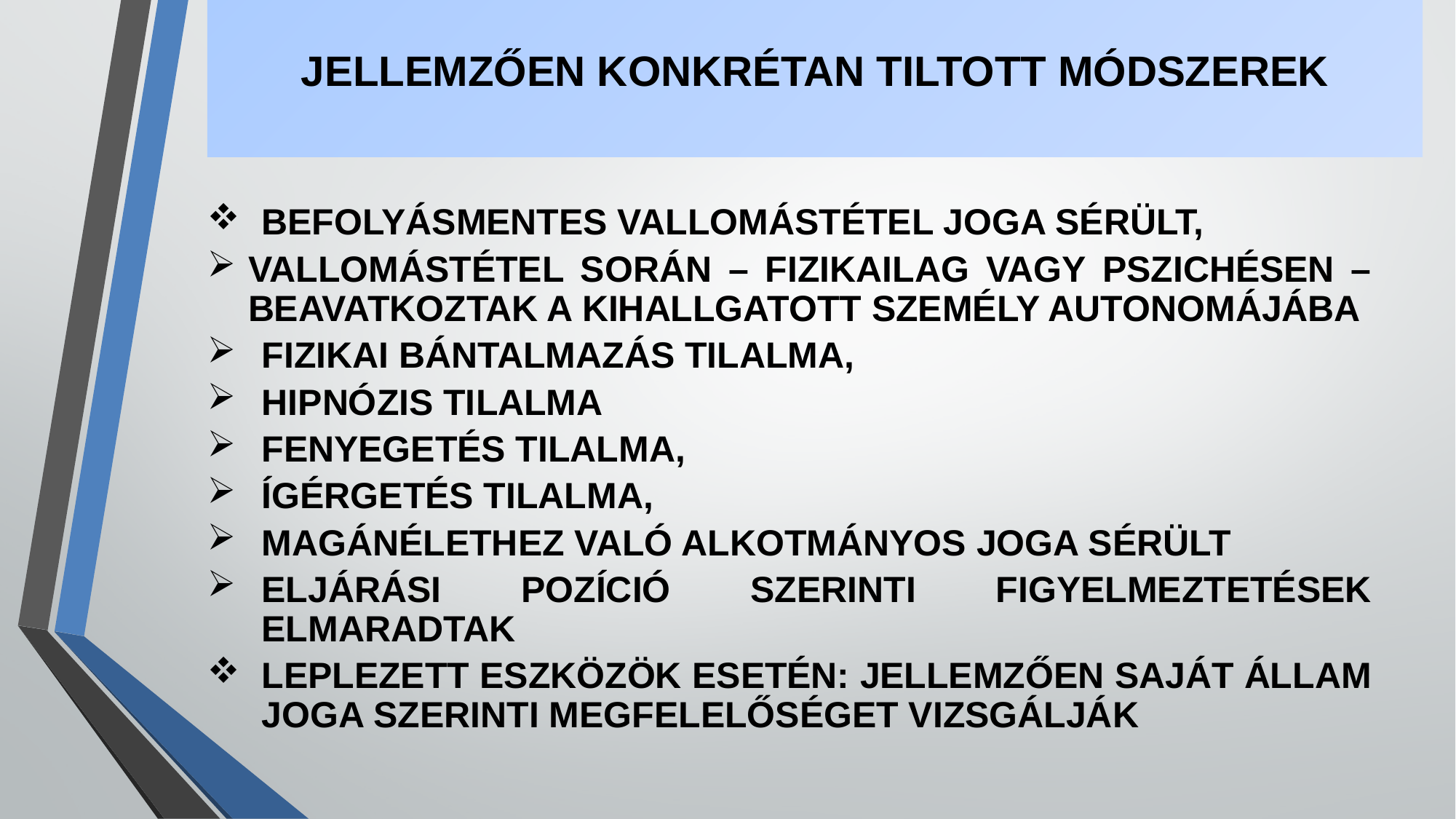

# JELLEMZŐEN KONKRÉTAN TILTOTT MÓDSZEREK
BEFOLYÁSMENTES VALLOMÁSTÉTEL JOGA SÉRÜLT,
VALLOMÁSTÉTEL SORÁN – FIZIKAILAG VAGY PSZICHÉSEN – BEAVATKOZTAK A KIHALLGATOTT SZEMÉLY AUTONOMÁJÁBA
FIZIKAI BÁNTALMAZÁS TILALMA,
HIPNÓZIS TILALMA
FENYEGETÉS TILALMA,
ÍGÉRGETÉS TILALMA,
MAGÁNÉLETHEZ VALÓ ALKOTMÁNYOS JOGA SÉRÜLT
ELJÁRÁSI POZÍCIÓ SZERINTI FIGYELMEZTETÉSEK ELMARADTAK
LEPLEZETT ESZKÖZÖK ESETÉN: JELLEMZŐEN SAJÁT ÁLLAM JOGA SZERINTI MEGFELELŐSÉGET VIZSGÁLJÁK